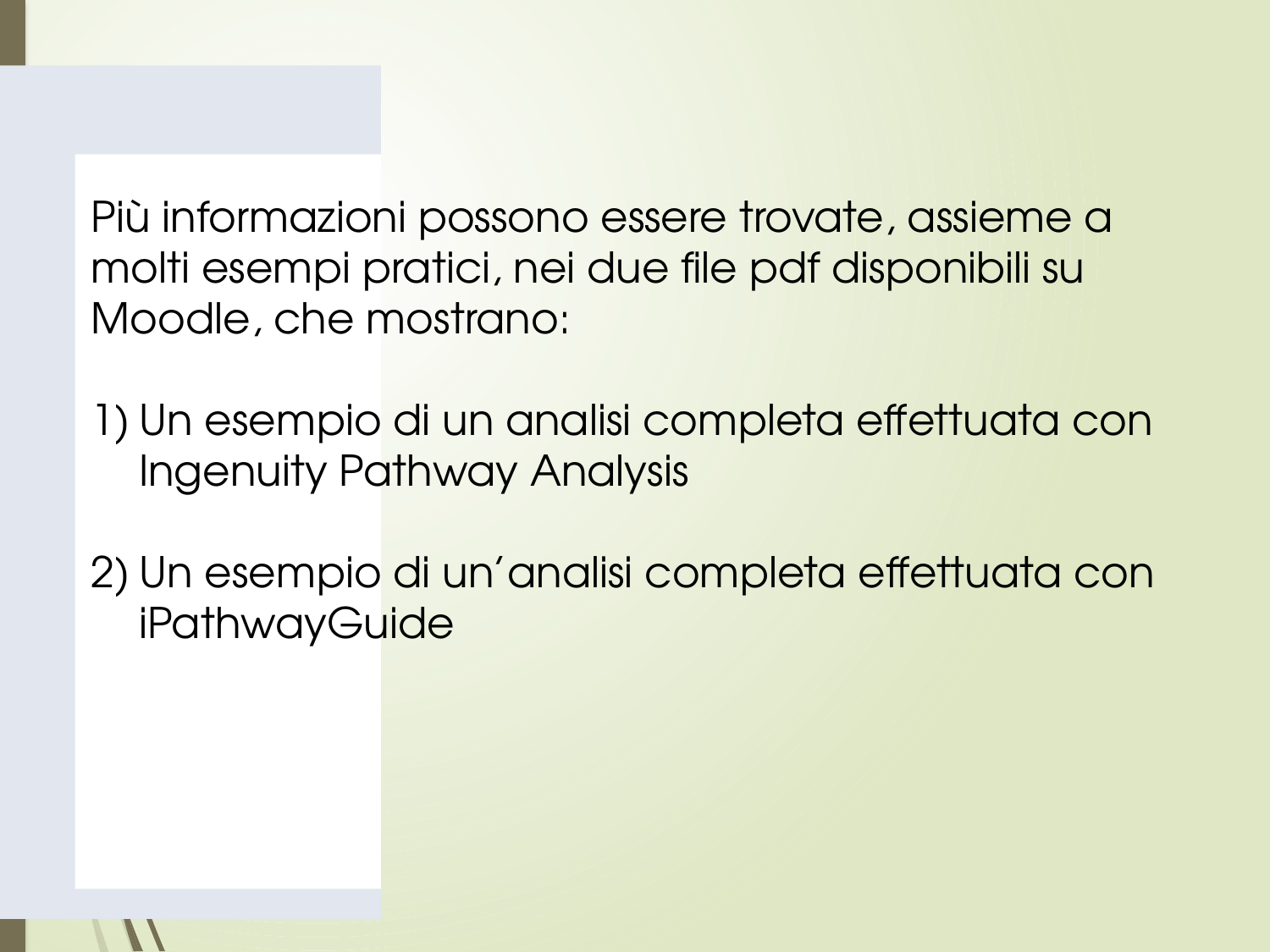

Più informazioni possono essere trovate, assieme a molti esempi pratici, nei due file pdf disponibili su Moodle, che mostrano:

Un esempio di un analisi completa effettuata con Ingenuity Pathway Analysis

Un esempio di un’analisi completa effettuata con iPathwayGuide